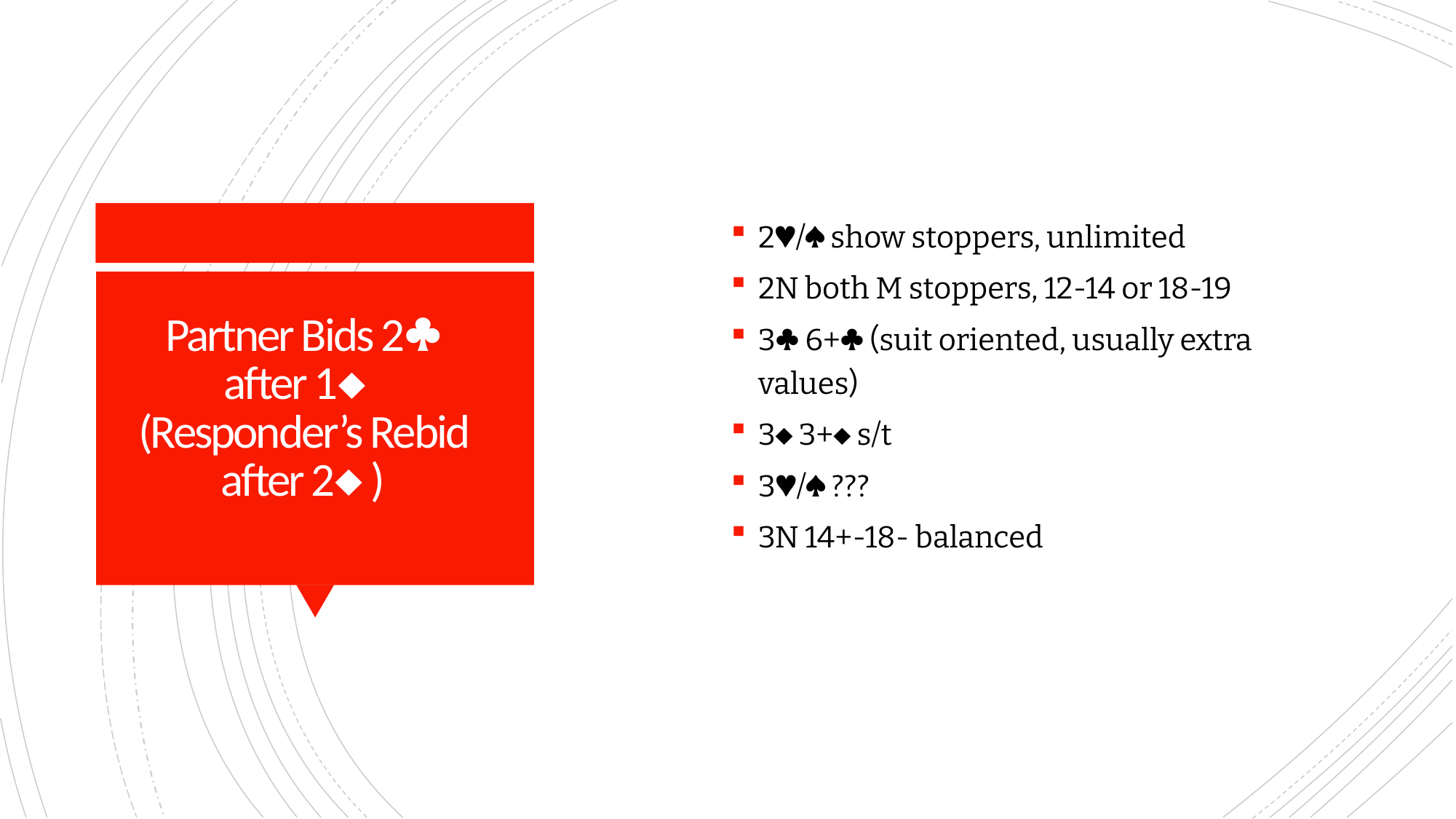

2♥/♠ show stoppers, unlimited
2N both M stoppers, 12-14 or 18-19
3♣ 6+♣ (suit oriented, usually extra values)
3♦ 3+♦ s/t
3♥/♠ ???
3N 14+-18- balanced

# Partner Bids 2♣ after 1♦   (Responder’s Rebid after 2♦ )